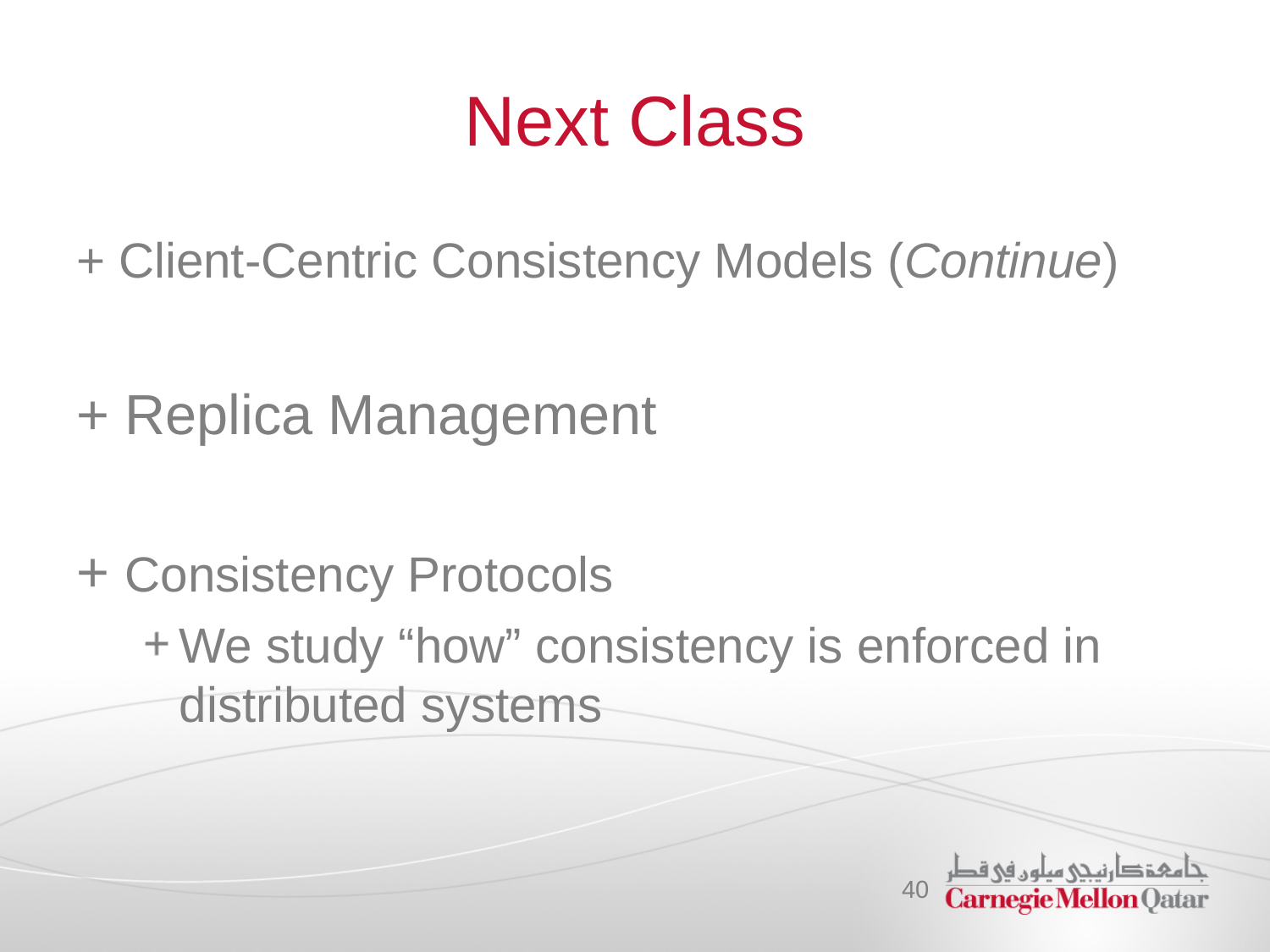

# Next Class
+ Client-Centric Consistency Models (Continue)

+ Replica Management

+ Consistency Protocols
We study “how” consistency is enforced in distributed systems

40